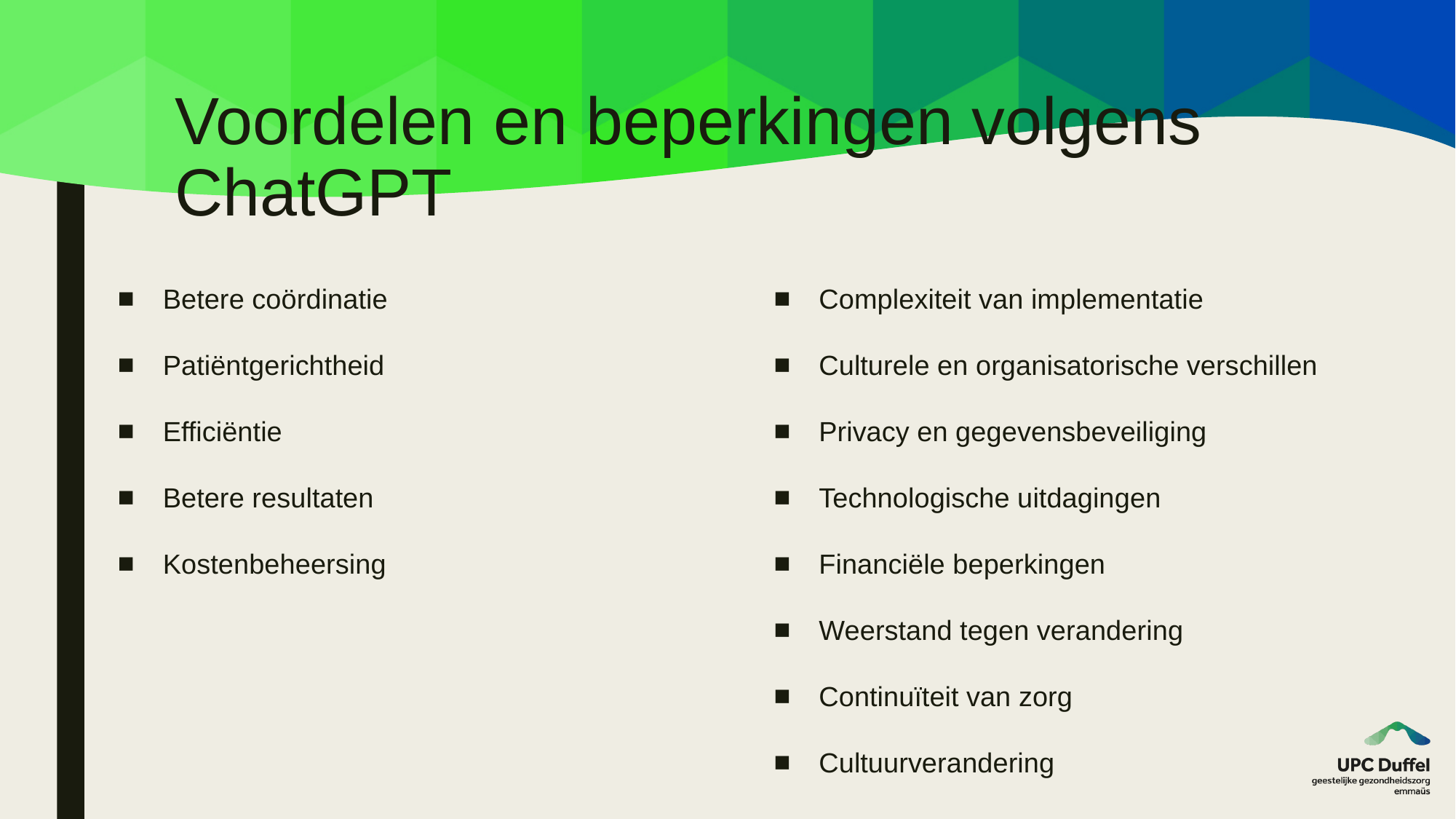

# Voordelen en beperkingen volgens ChatGPT
Betere coördinatie
Patiëntgerichtheid
Efficiëntie
Betere resultaten
Kostenbeheersing

Complexiteit van implementatie
Culturele en organisatorische verschillen
Privacy en gegevensbeveiliging
Technologische uitdagingen
Financiële beperkingen
Weerstand tegen verandering
Continuïteit van zorg
Cultuurverandering